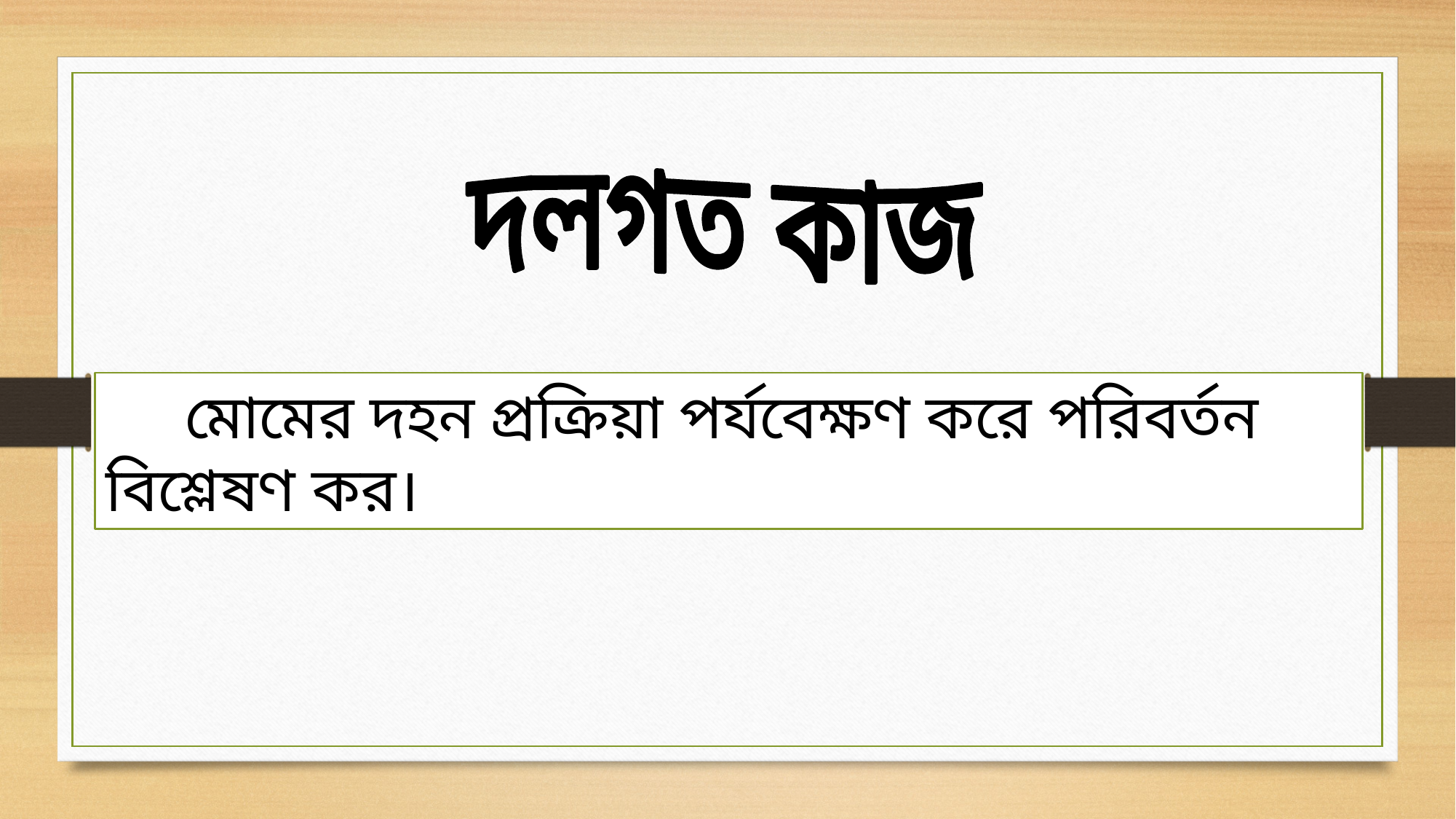

দলগত কাজ
     মোমের দহন প্রক্রিয়া পর্যবেক্ষণ করে পরিবর্তন বিশ্লেষণ কর।